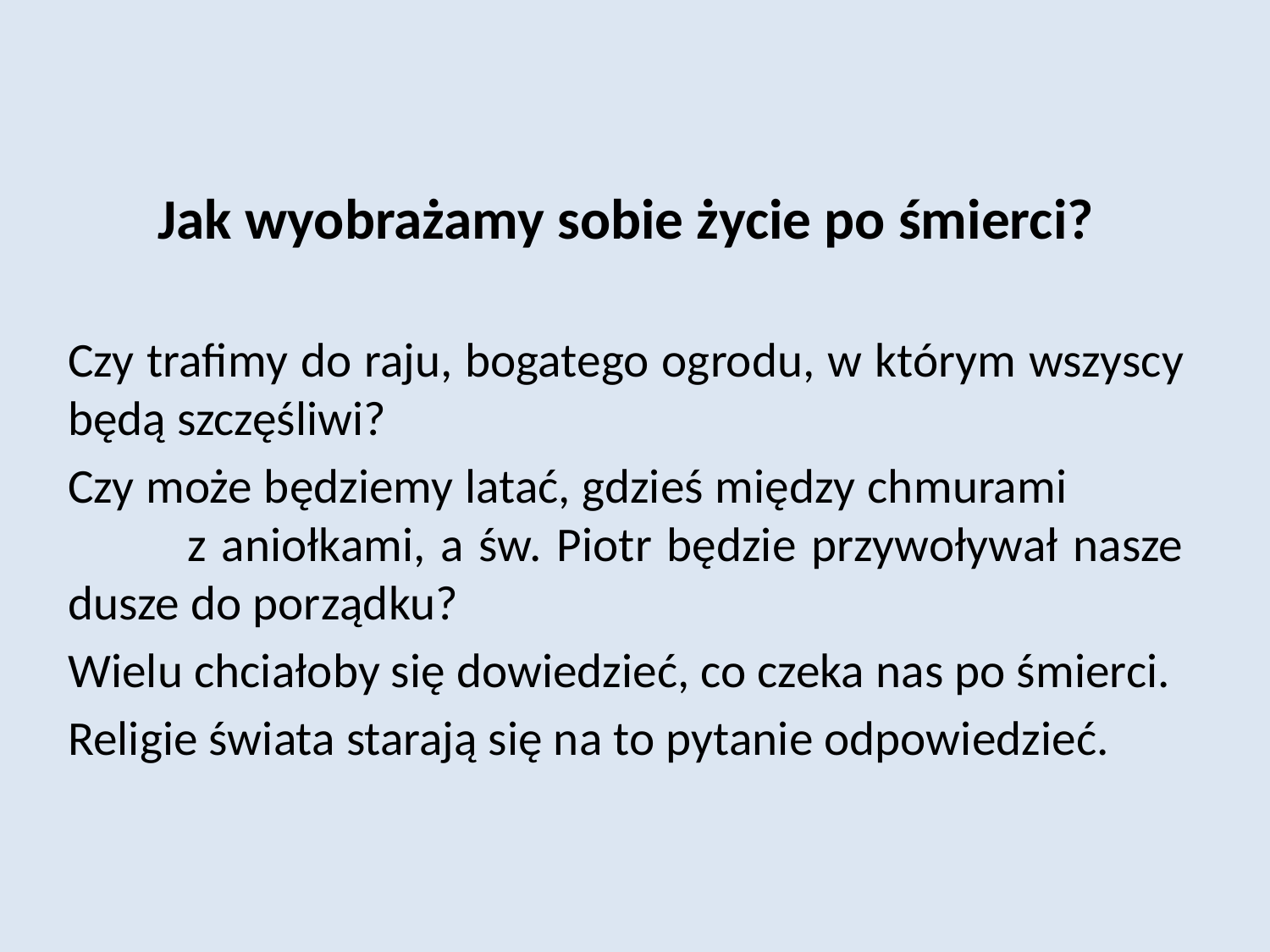

Jak wyobrażamy sobie życie po śmierci?

Czy trafimy do raju, bogatego ogrodu, w którym wszyscy będą szczęśliwi?
Czy może będziemy latać, gdzieś między chmurami                   z aniołkami, a św. Piotr będzie przywoływał nasze dusze do porządku?
Wielu chciałoby się dowiedzieć, co czeka nas po śmierci.
Religie świata starają się na to pytanie odpowiedzieć.